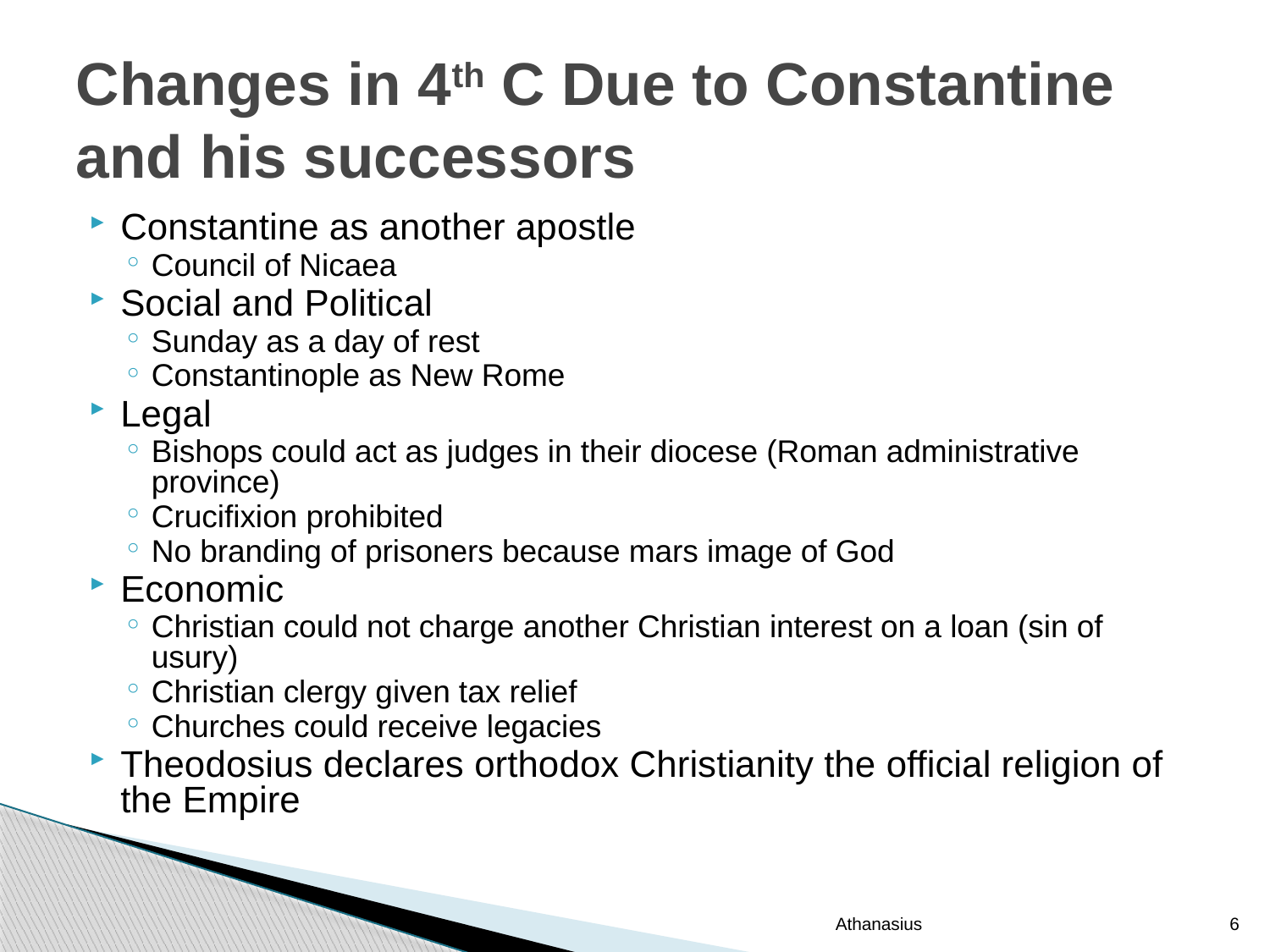

# Changes in 4th C Due to Constantine and his successors
Constantine as another apostle
Council of Nicaea
Social and Political
Sunday as a day of rest
Constantinople as New Rome
Legal
Bishops could act as judges in their diocese (Roman administrative province)
Crucifixion prohibited
No branding of prisoners because mars image of God
Economic
Christian could not charge another Christian interest on a loan (sin of usury)
Christian clergy given tax relief
Churches could receive legacies
Theodosius declares orthodox Christianity the official religion of the Empire

Athanasius
6